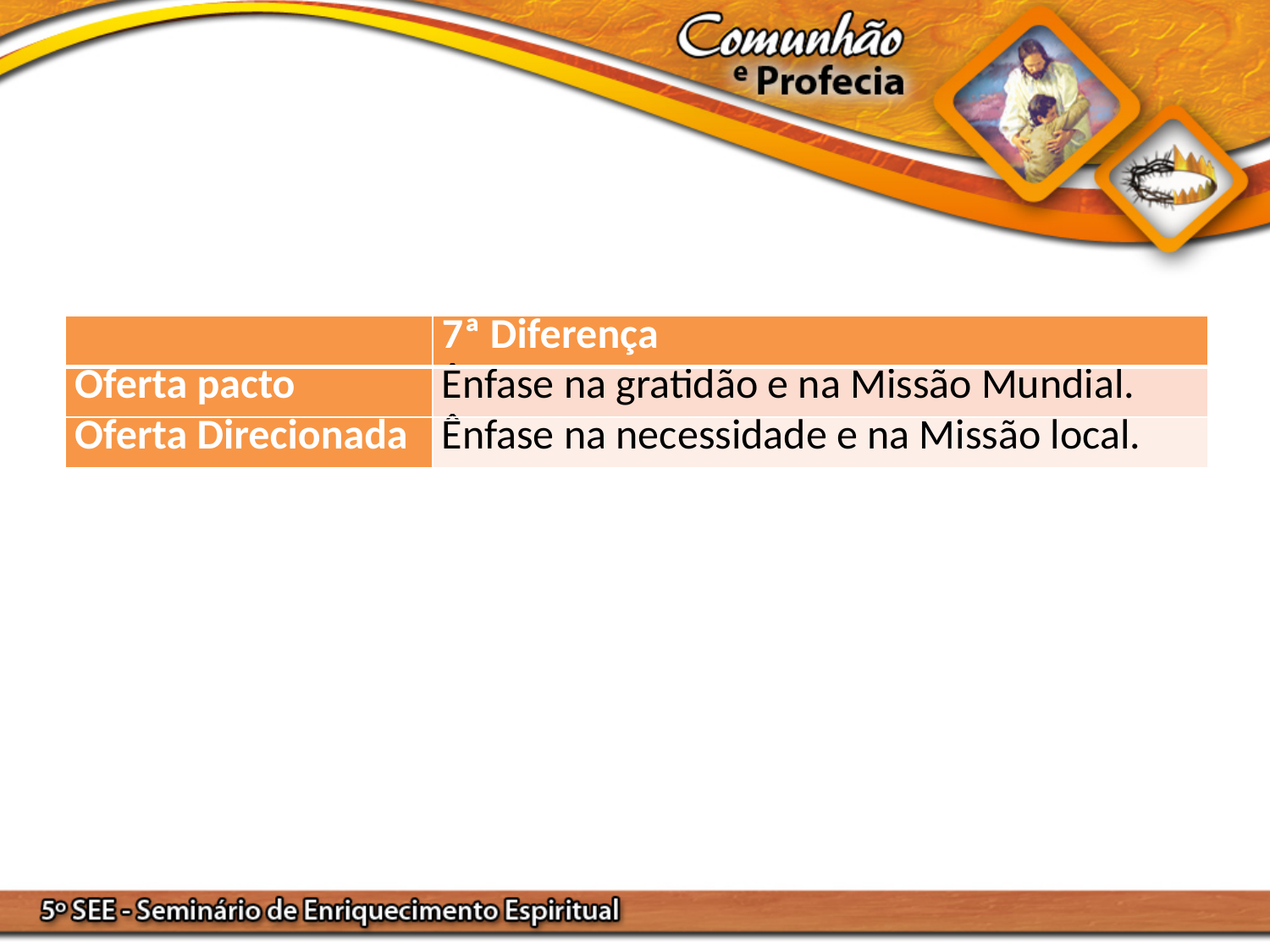

|  | 7ª Diferença |
| --- | --- |
| Oferta pacto | Ênfase na gratidão e na Missão Mundial. |
| Oferta Direcionada | Ênfase na necessidade e na Missão local. |